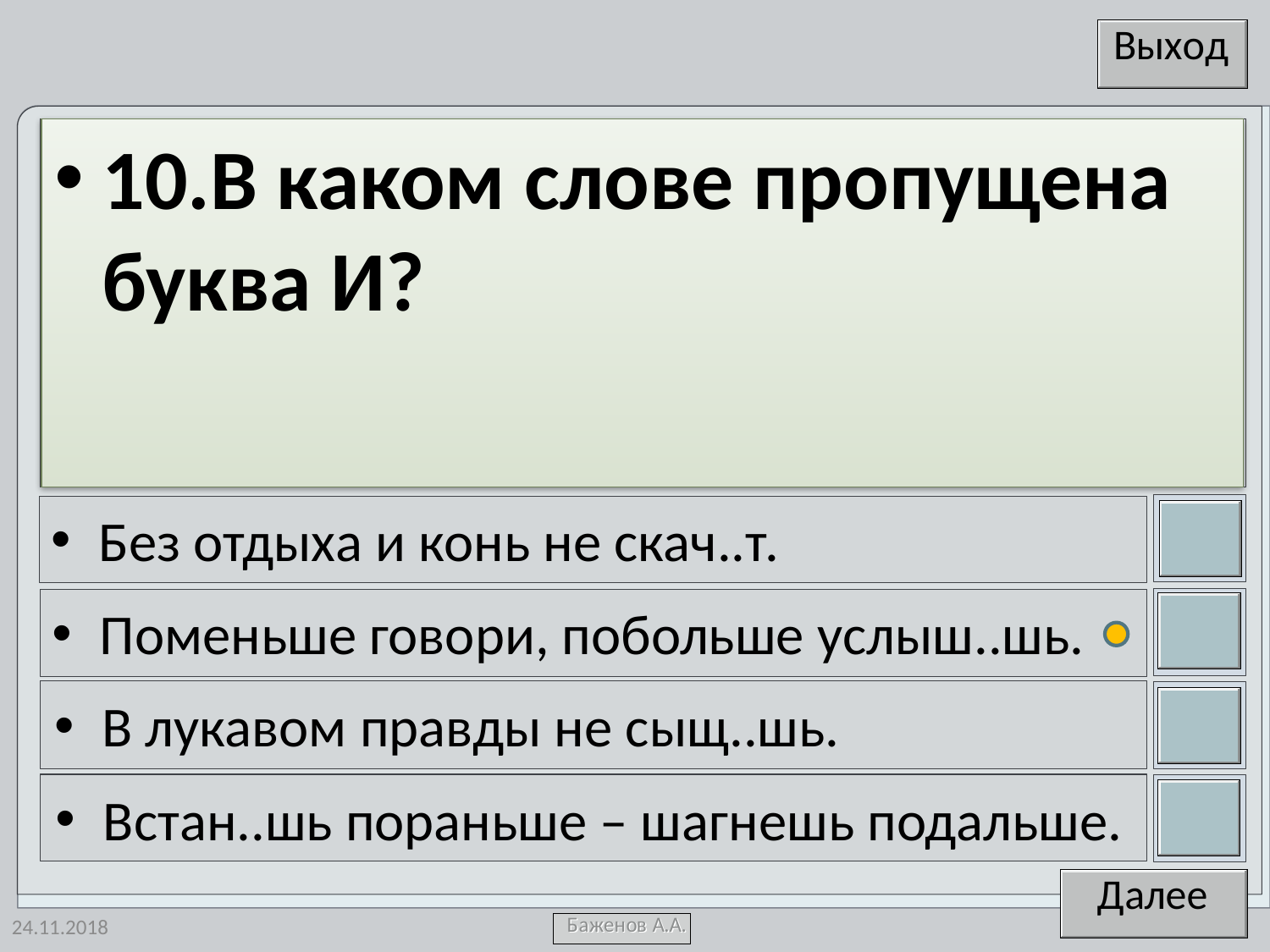

10.В каком слове пропущена буква И?

Без отдыха и конь не скач..т.
Поменьше говори, побольше услыш..шь.
В лукавом правды не сыщ..шь.
Встан..шь пораньше – шагнешь подальше.
24.11.2018